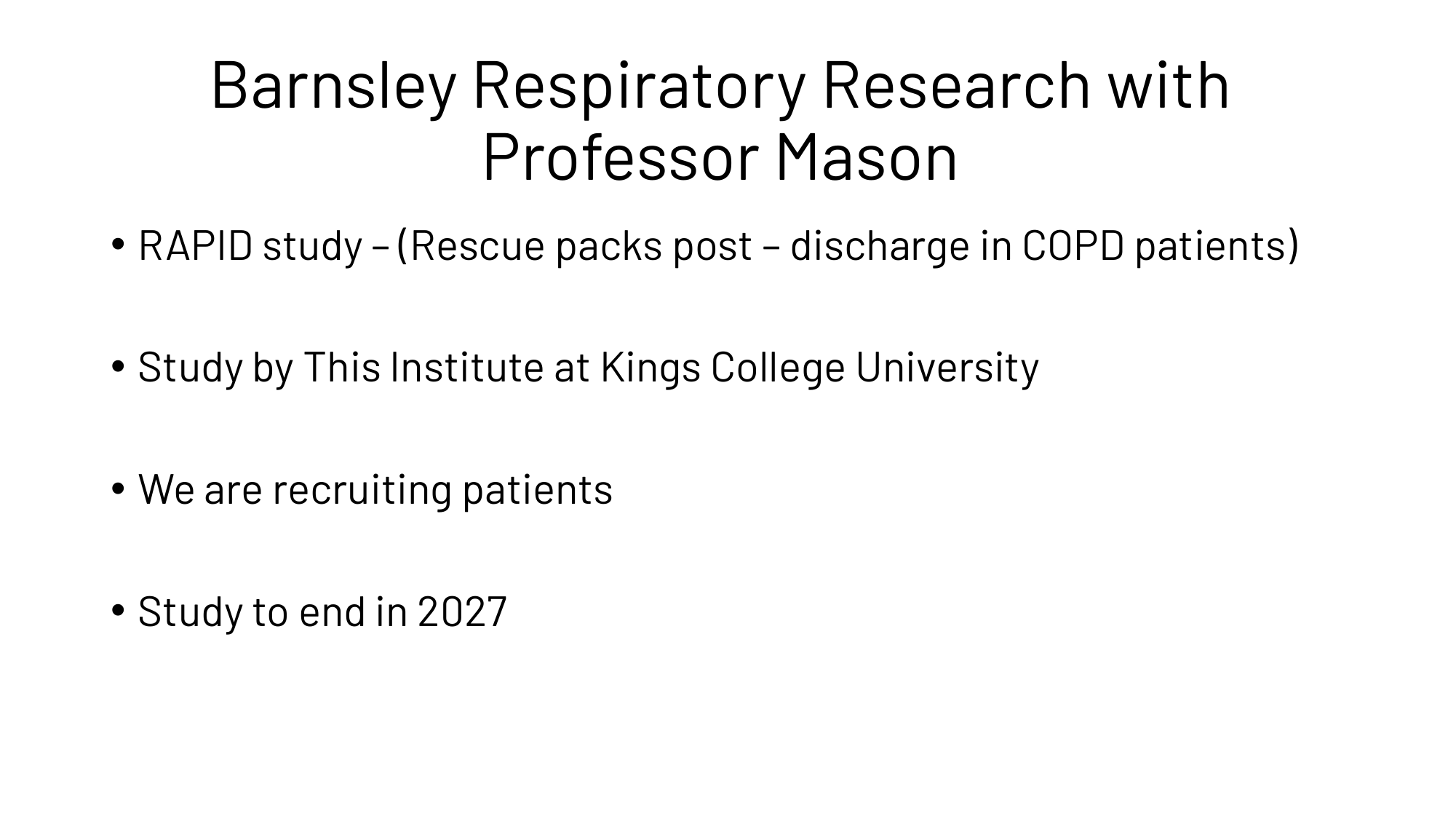

# Barnsley Respiratory Research with Professor Mason
RAPID study – (Rescue packs post – discharge in COPD patients)

Study by This Institute at Kings College University

We are recruiting patients

Study to end in 2027